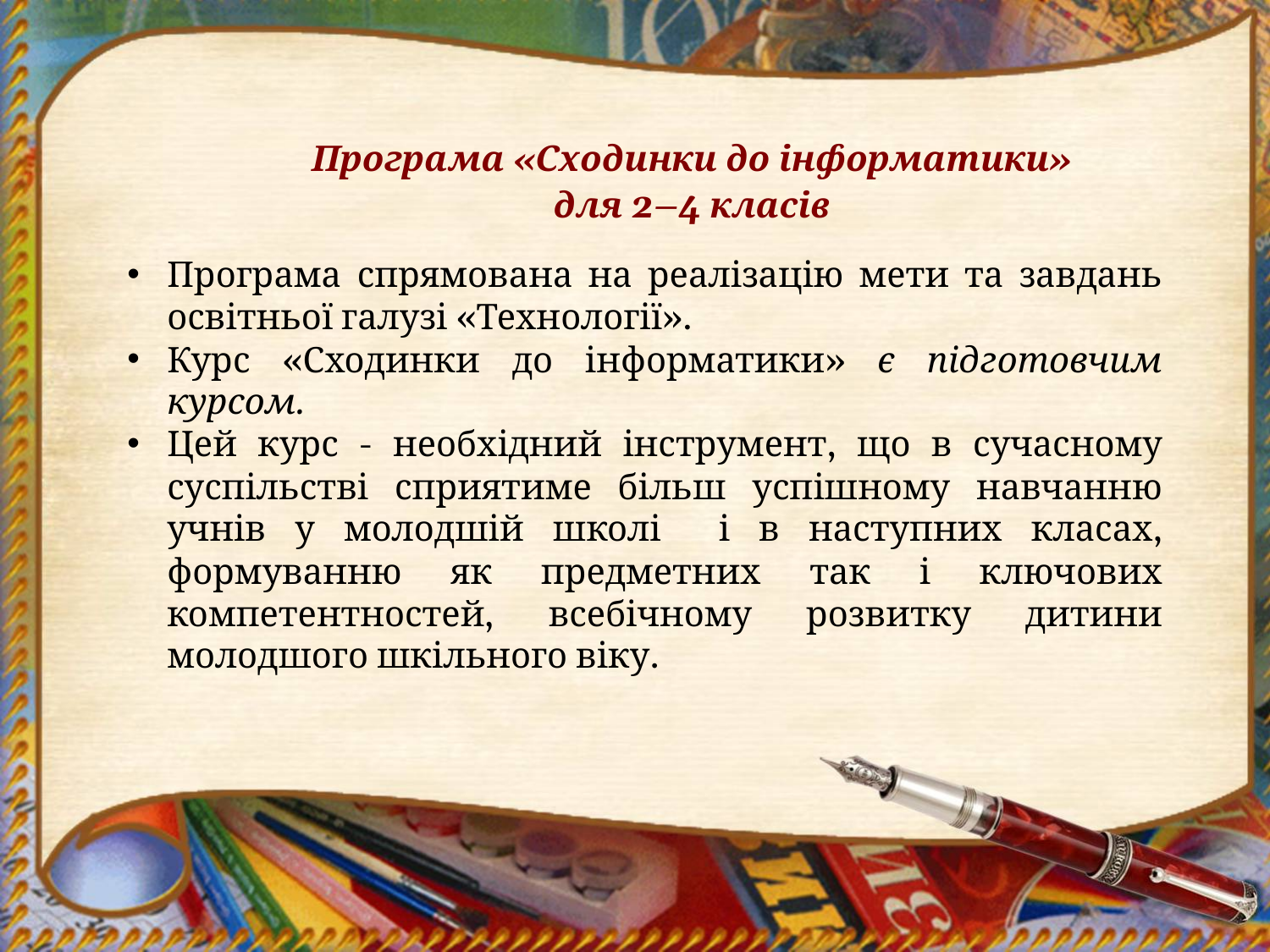

Програма «Сходинки до інформатики»
для 2–4 класів
Програма спрямована на реалізацію мети та завдань освітньої галузі «Технології».
Курс «Сходинки до інформатики» є підготовчим курсом.
Цей курс - необхідний інструмент, що в сучасному суспільстві сприятиме більш успішному навчанню учнів у молодшій школі  і в наступних класах, формуванню як предметних так і ключових компетентностей, всебічному розвитку дитини молодшого шкільного віку.